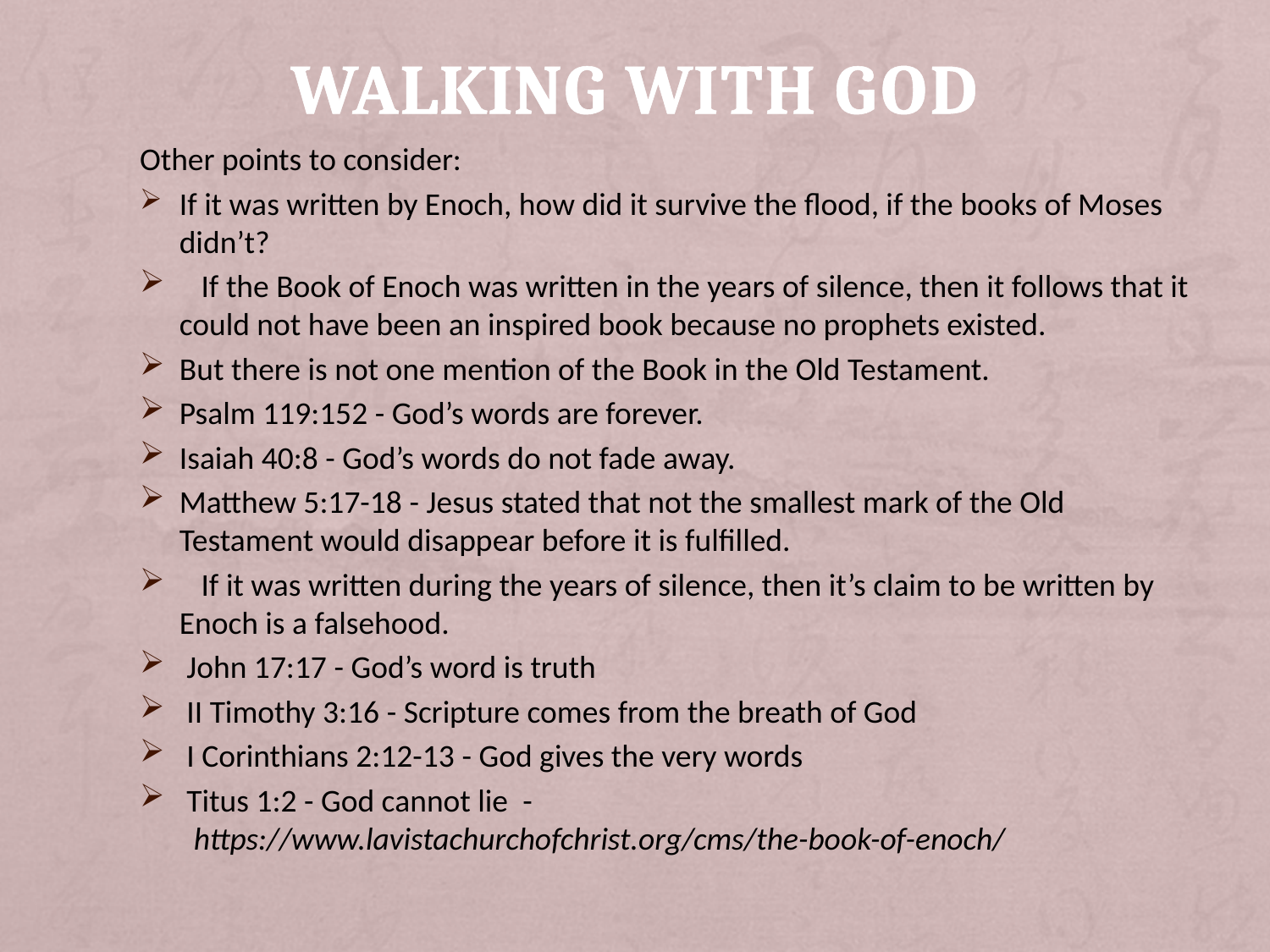

# WALKING WITH GOD
Other points to consider:
If it was written by Enoch, how did it survive the flood, if the books of Moses didn’t?
   If the Book of Enoch was written in the years of silence, then it follows that it could not have been an inspired book because no prophets existed.
But there is not one mention of the Book in the Old Testament.
Psalm 119:152 - God’s words are forever.
Isaiah 40:8 - God’s words do not fade away.
Matthew 5:17-18 - Jesus stated that not the smallest mark of the Old Testament would disappear before it is fulfilled.
   If it was written during the years of silence, then it’s claim to be written by Enoch is a falsehood.
 John 17:17 - God’s word is truth
 II Timothy 3:16 - Scripture comes from the breath of God
 I Corinthians 2:12-13 - God gives the very words
 Titus 1:2 - God cannot lie  -                https://www.lavistachurchofchrist.org/cms/the-book-of-enoch/